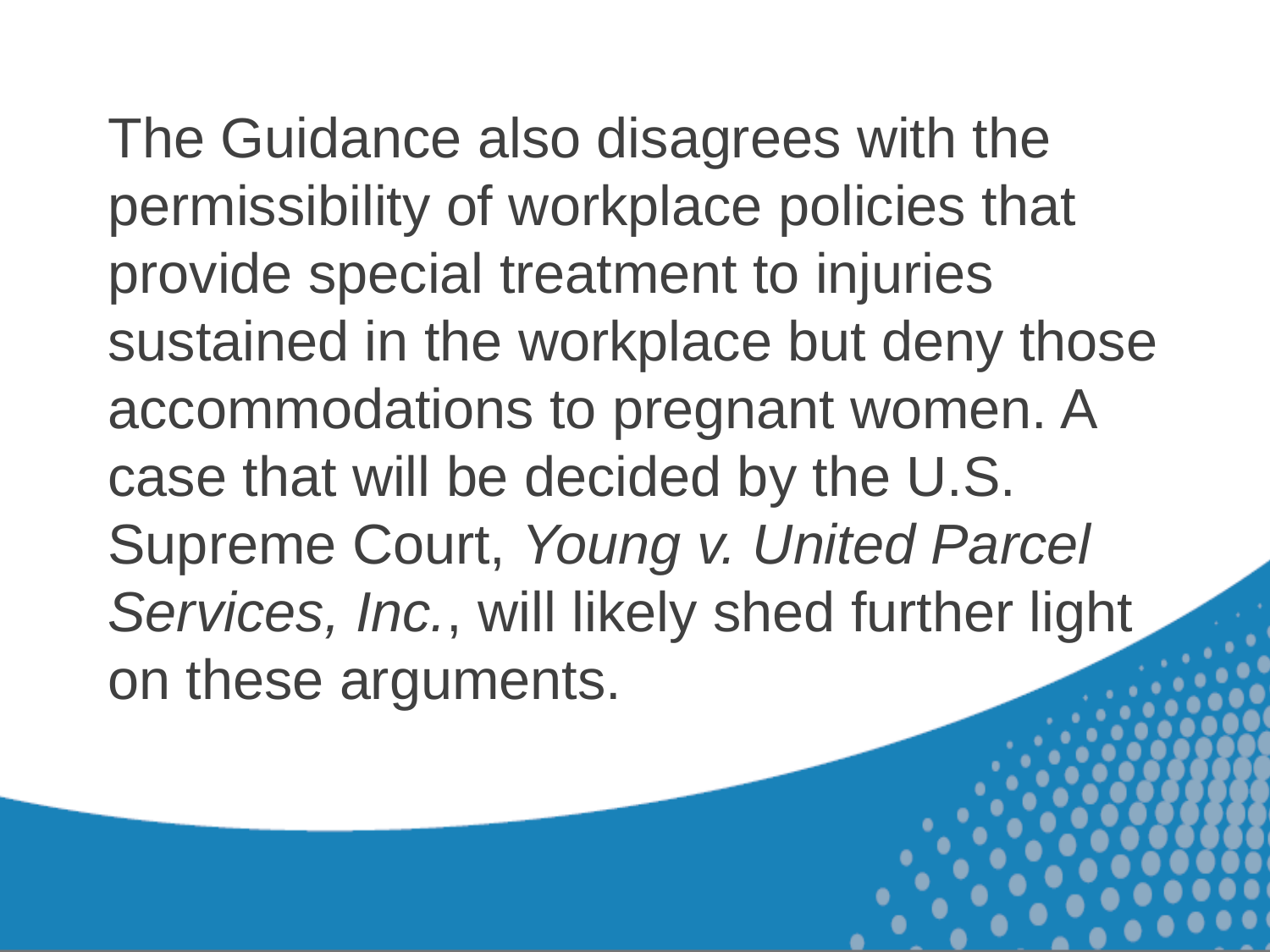

The Guidance also disagrees with the permissibility of workplace policies that provide special treatment to injuries sustained in the workplace but deny those accommodations to pregnant women. A case that will be decided by the U.S. Supreme Court, Young v. United Parcel Services, Inc., will likely shed further light on these arguments.